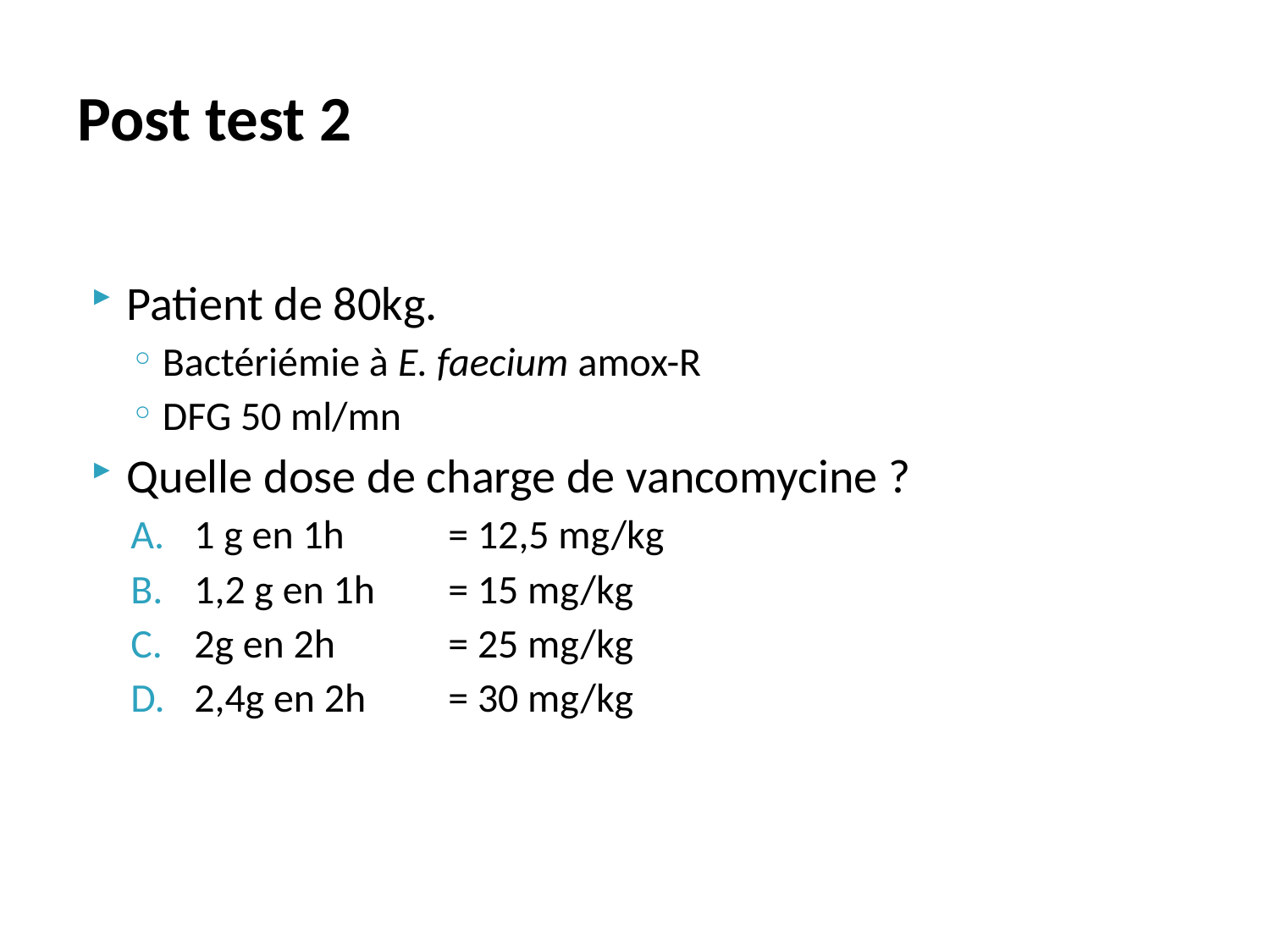

# Post test 2
Patient de 80kg.
Bactériémie à E. faecium amox-R
DFG 50 ml/mn
Quelle dose de charge de vancomycine ?
1 g en 1h	= 12,5 mg/kg
1,2 g en 1h	= 15 mg/kg
2g en 2h	= 25 mg/kg
2,4g en 2h	= 30 mg/kg